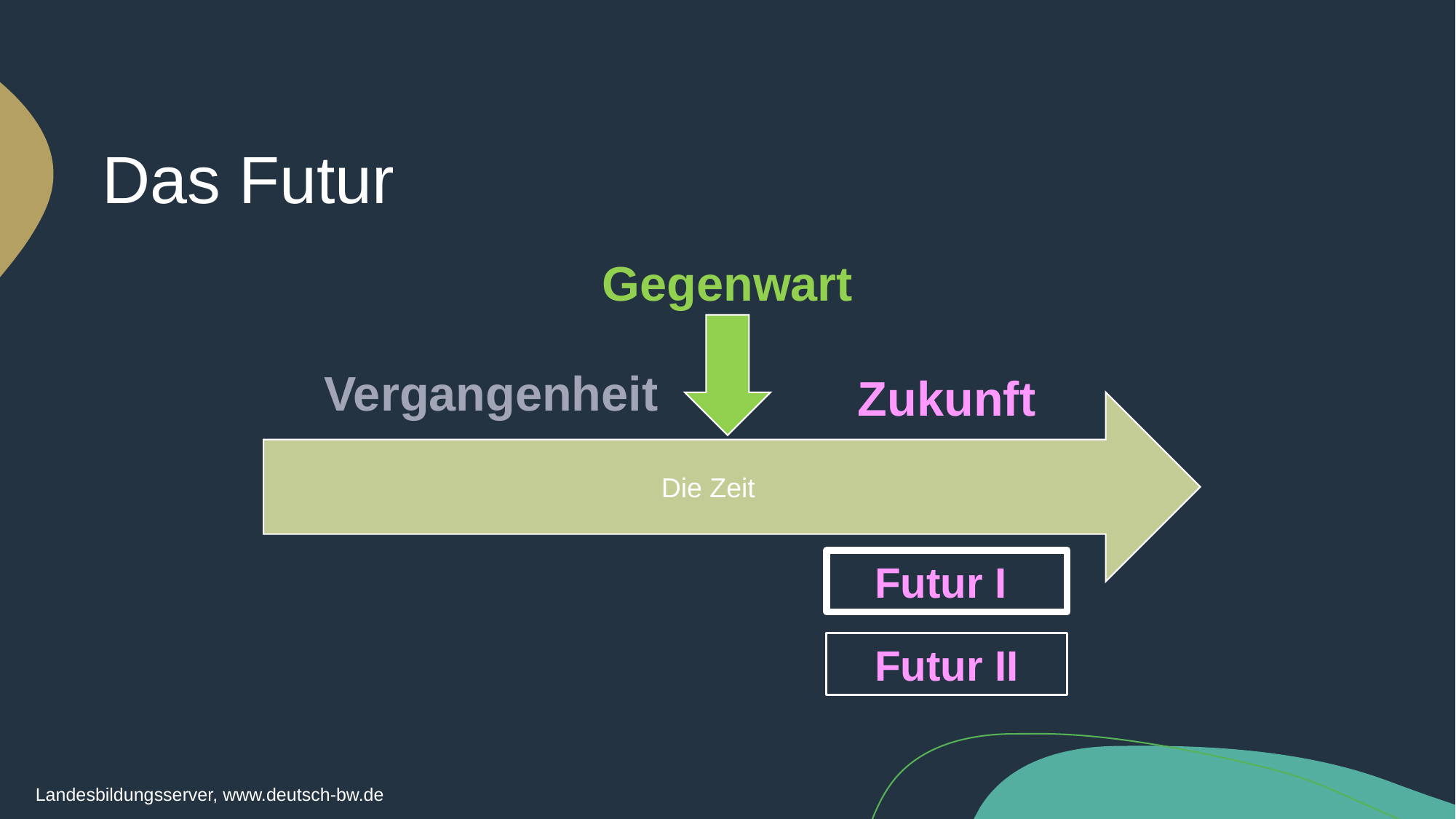

# Das Futur
Gegenwart

Vergangenheit
Zukunft
Die Zeit
Futur I
 Futur II
Landesbildungsserver, www.deutsch-bw.de